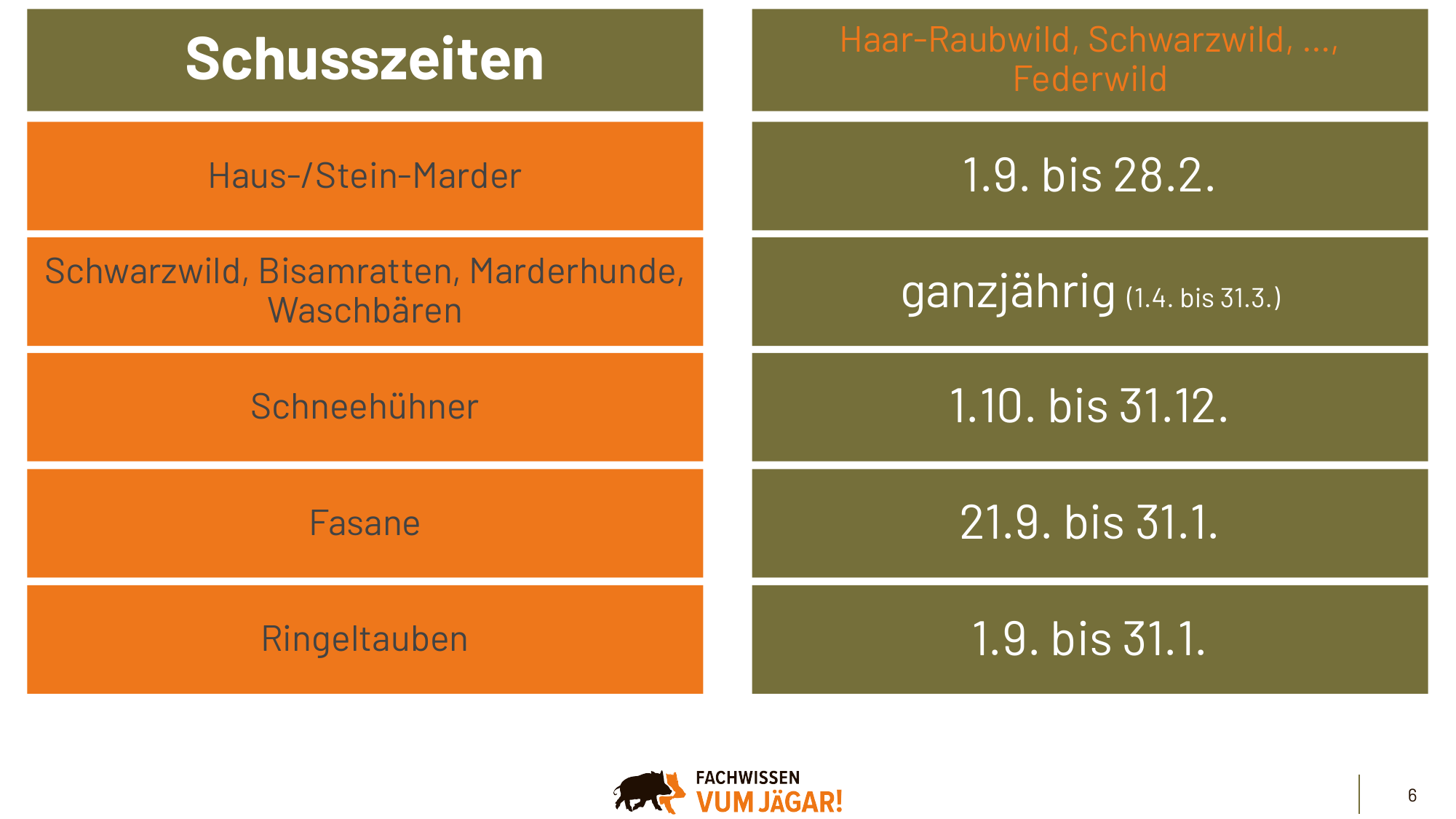

Haar-Raubwild, Schwarzwild, …, Federwild
Schusszeiten
Haus-/Stein-Marder
1.9. bis 28.2.
Schwarzwild, Bisamratten, Marderhunde, Waschbären
ganzjährig (1.4. bis 31.3.)
Schneehühner
1.10. bis 31.12.
Fasane
21.9. bis 31.1.
Ringeltauben
1.9. bis 31.1.
6